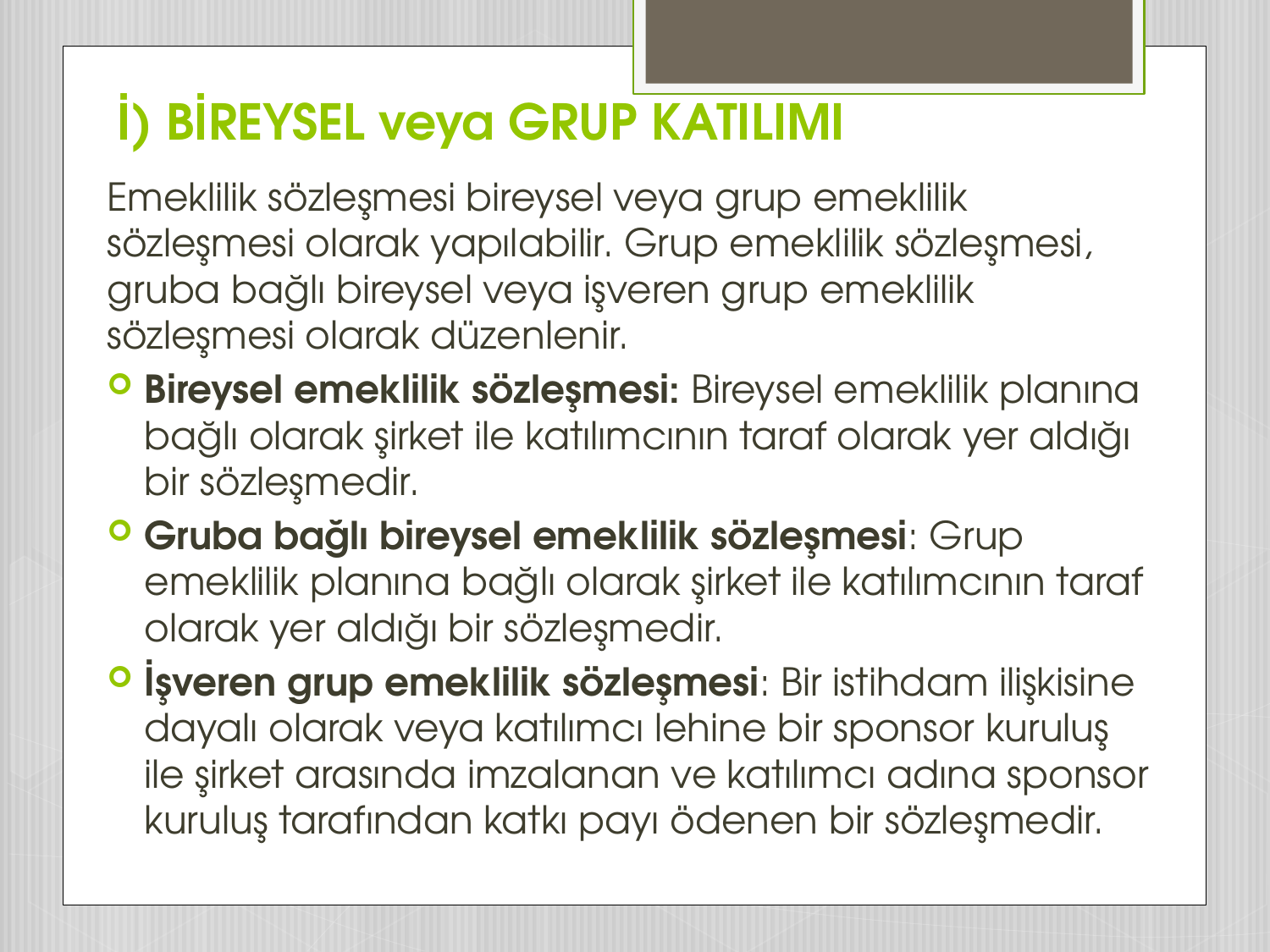

# İ) BİREYSEL veya GRUP KATILIMI
Emeklilik sözleşmesi bireysel veya grup emeklilik sözleşmesi olarak yapılabilir. Grup emeklilik sözleşmesi, gruba bağlı bireysel veya işveren grup emeklilik sözleşmesi olarak düzenlenir.
Bireysel emeklilik sözleşmesi: Bireysel emeklilik planına bağlı olarak şirket ile katılımcının taraf olarak yer aldığı bir sözleşmedir.
Gruba bağlı bireysel emeklilik sözleşmesi: Grup emeklilik planına bağlı olarak şirket ile katılımcının taraf olarak yer aldığı bir sözleşmedir.
İşveren grup emeklilik sözleşmesi: Bir istihdam ilişkisine dayalı olarak veya katılımcı lehine bir sponsor kuruluş ile şirket arasında imzalanan ve katılımcı adına sponsor kuruluş tarafından katkı payı ödenen bir sözleşmedir.